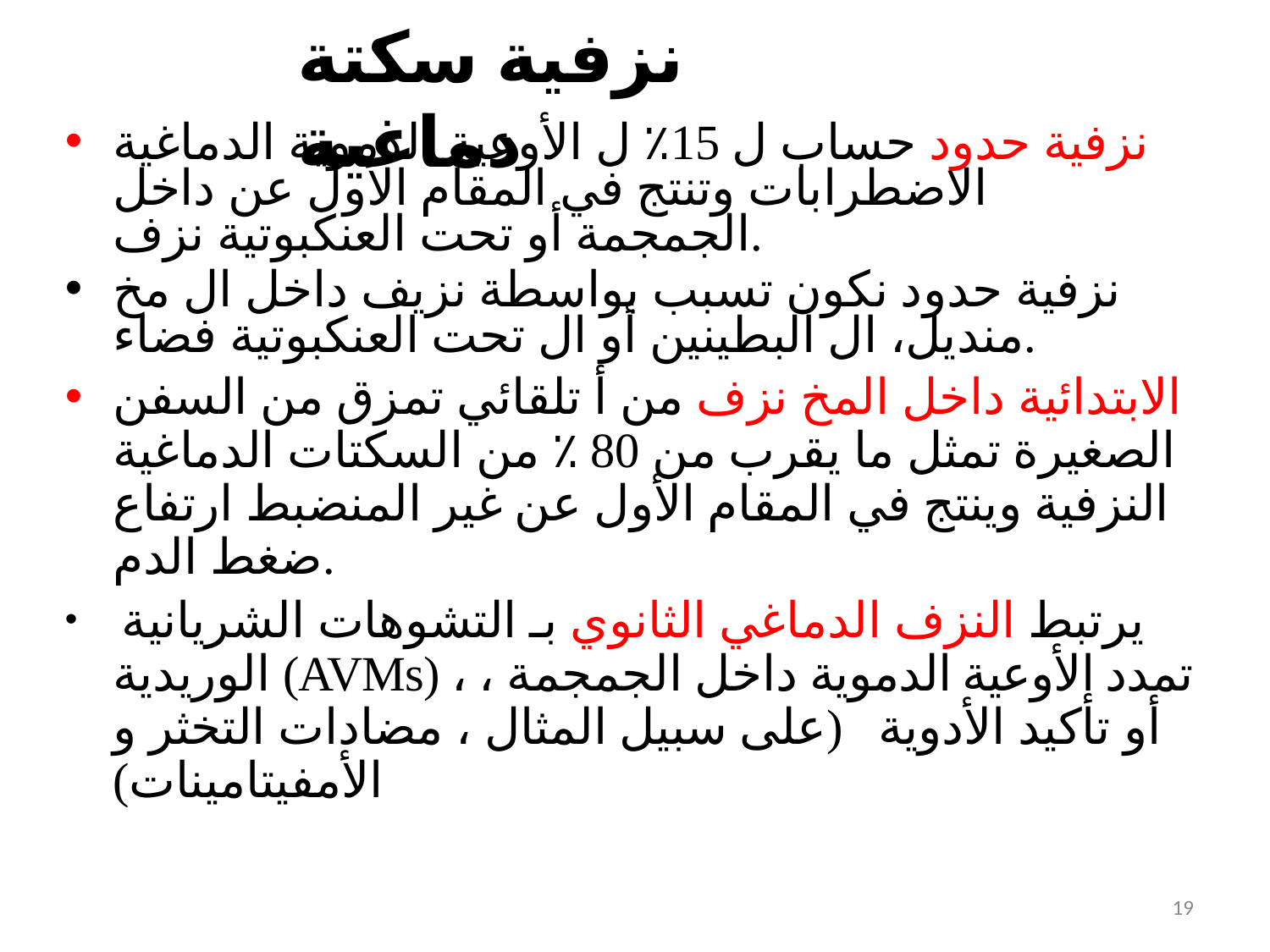

# نزفية سكتة دماغية
نزفية حدود حساب ل 15٪ ل الأوعية الدموية الدماغية الاضطرابات وتنتج في المقام الأول عن داخل الجمجمة أو تحت العنكبوتية نزف.
نزفية حدود نكون تسبب بواسطة نزيف داخل ال مخ منديل، ال البطينين أو ال تحت العنكبوتية فضاء.
الابتدائية داخل المخ نزف من أ تلقائي تمزق من السفن الصغيرة تمثل ما يقرب من 80 ٪ من السكتات الدماغية النزفية وينتج في المقام الأول عن غير المنضبط ارتفاع ضغط الدم.
 يرتبط النزف الدماغي الثانوي بـ التشوهات الشريانية الوريدية (AVMs) ، تمدد الأوعية الدموية داخل الجمجمة ، أو تأكيد الأدوية (على سبيل المثال ، مضادات التخثر و الأمفيتامينات)
19